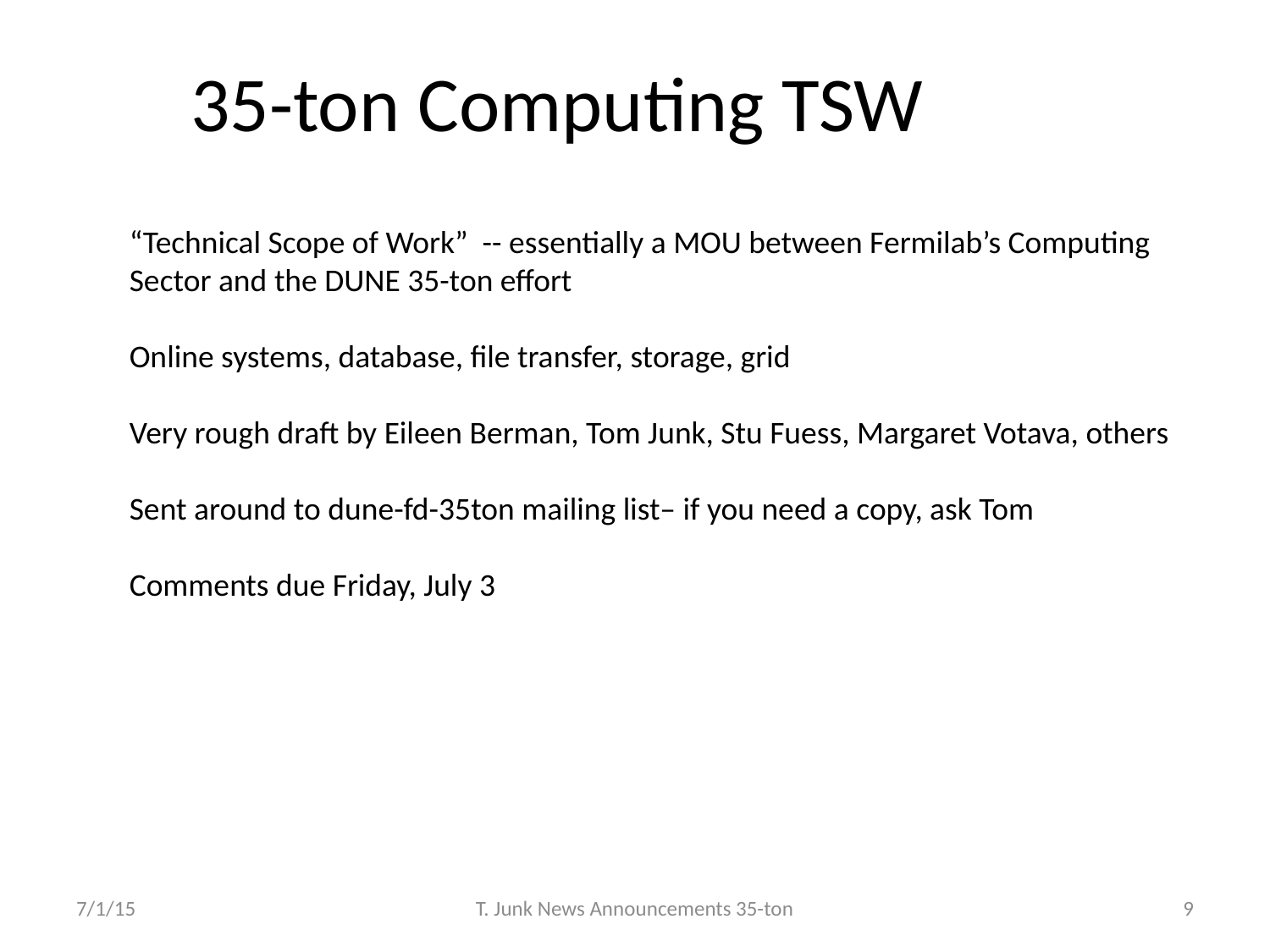

35-ton Computing TSW
“Technical Scope of Work”  -- essentially a MOU between Fermilab’s Computing
Sector and the DUNE 35-ton effort

Online systems, database, file transfer, storage, grid

Very rough draft by Eileen Berman, Tom Junk, Stu Fuess, Margaret Votava, others

Sent around to dune-fd-35ton mailing list– if you need a copy, ask Tom

Comments due Friday, July 3
7/1/15
T. Junk News Announcements 35-ton
9